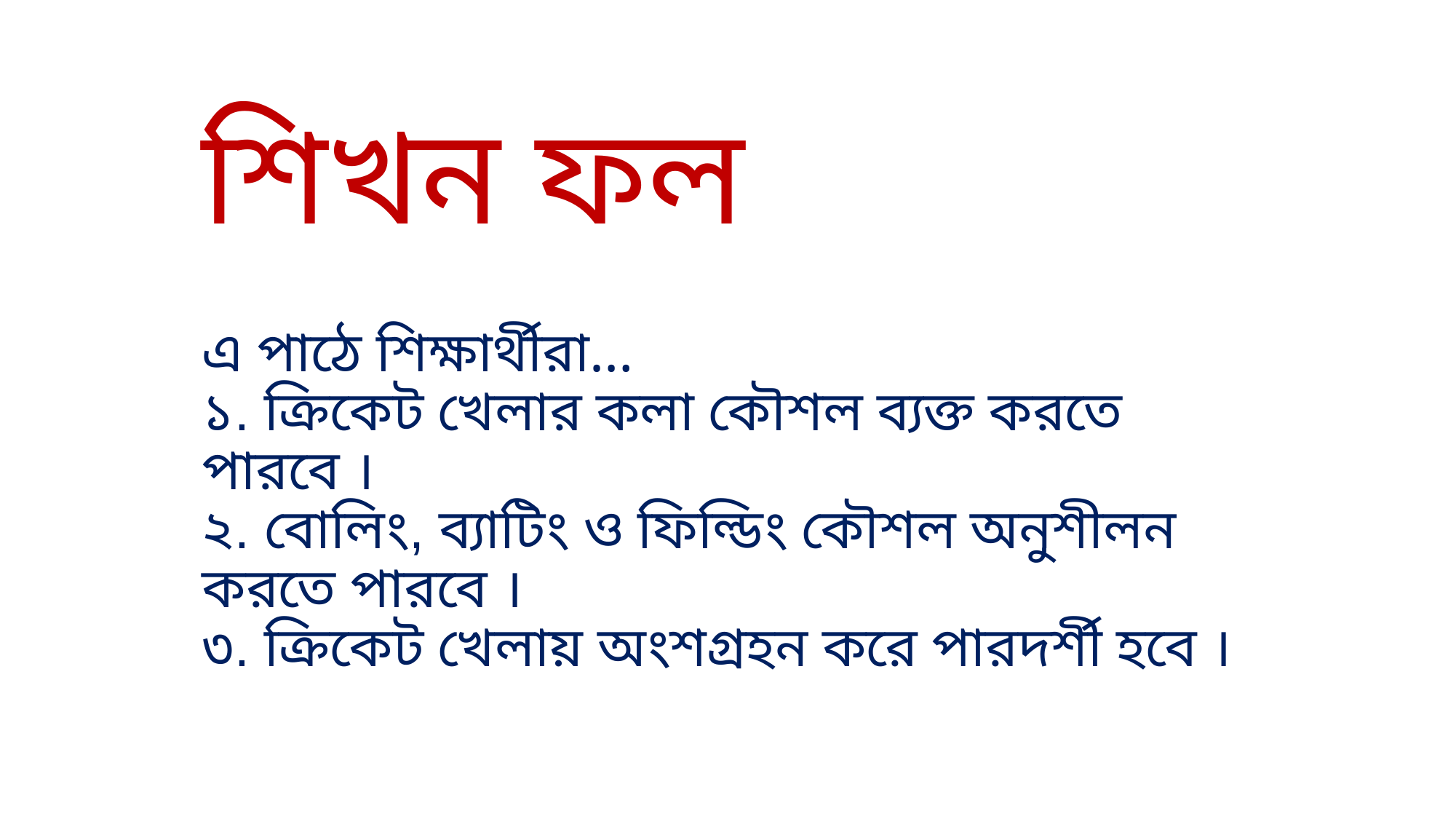

# শিখন ফল এ পাঠে শিক্ষার্থীরা… ১. ক্রিকেট খেলার কলা কৌশল ব্যক্ত করতে পারবে । ২. বোলিং, ব্যাটিং ও ফিল্ডিং কৌশল অনুশীলন করতে পারবে । ৩. ক্রিকেট খেলায় অংশগ্রহন করে পারদর্শী হবে ।